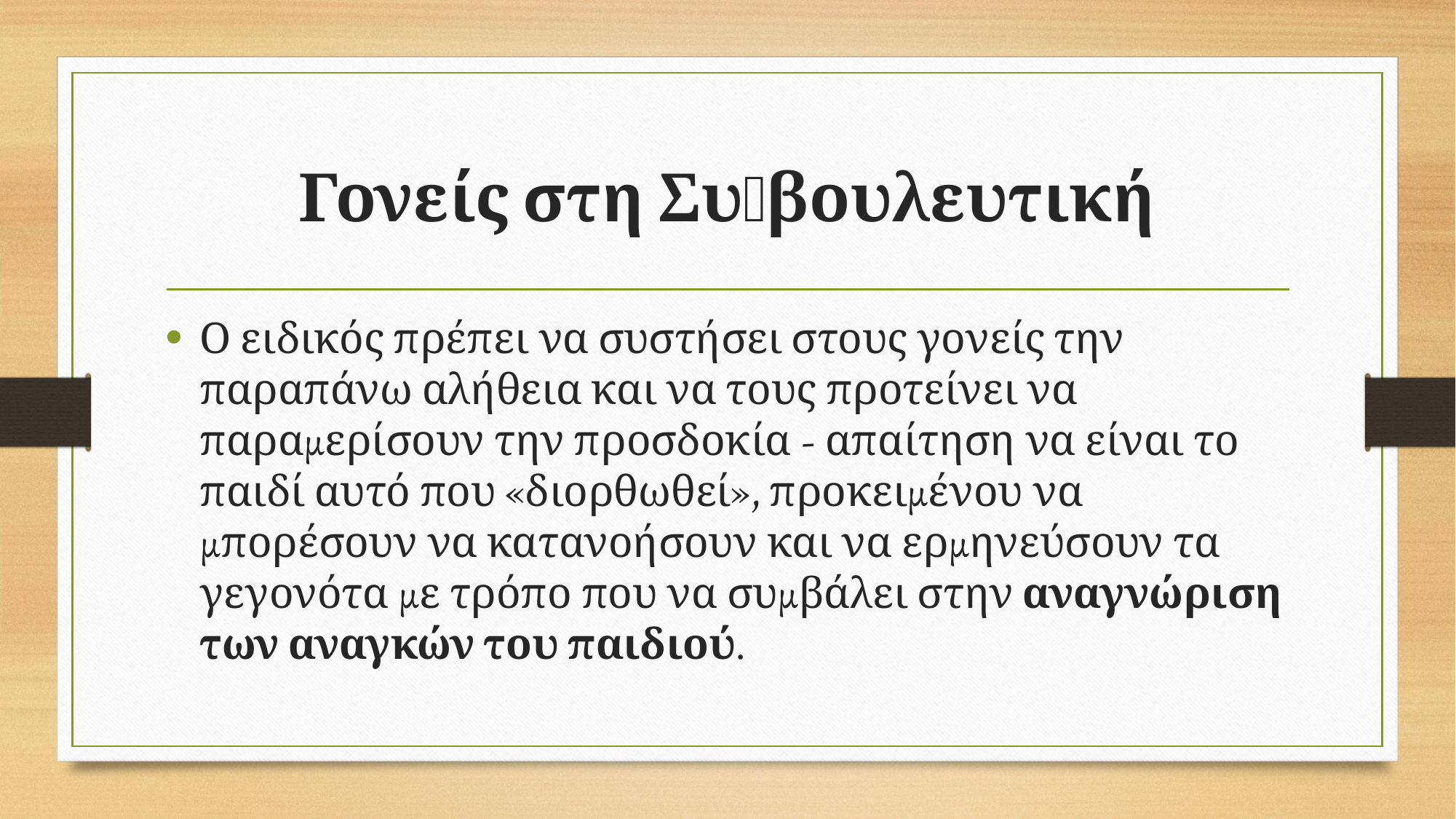

# Γονείς στη Συμβουλευτική
Ο ειδικός πρέπει να συστήσει στους γονείς την παραπάνω αλήθεια και να τους προτείνει να παραμερίσουν την προσδοκία - απαίτηση να είναι το παιδί αυτό που «διορθωθεί», προκειμένου να μπορέσουν να κατανοήσουν και να ερμηνεύσουν τα γεγονότα με τρόπο που να συμβάλει στην αναγνώριση των αναγκών του παιδιού.